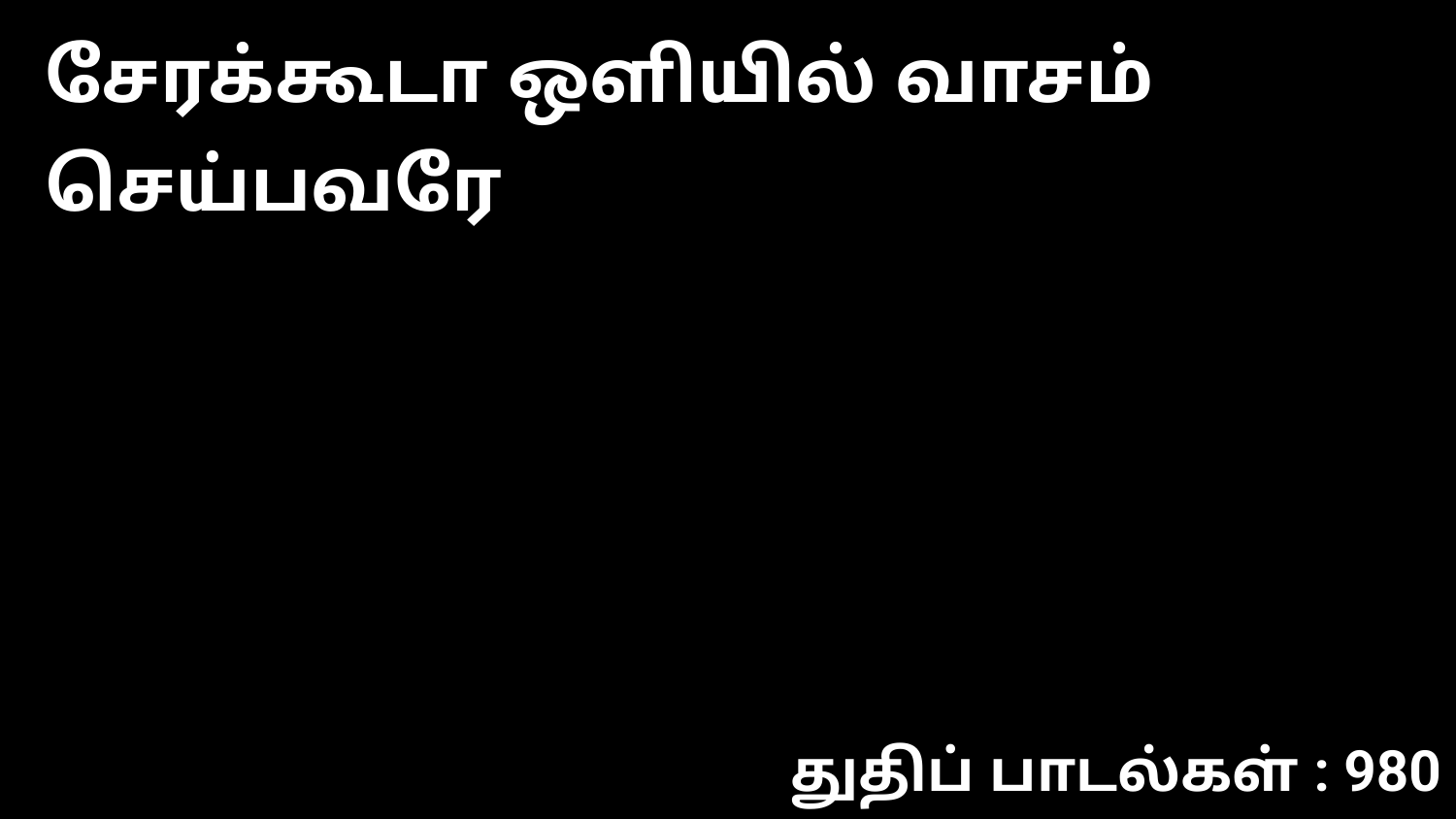

சேரக்கூடா ஒளியில் வாசம் செய்பவரே
துதிப் பாடல்கள் : 980